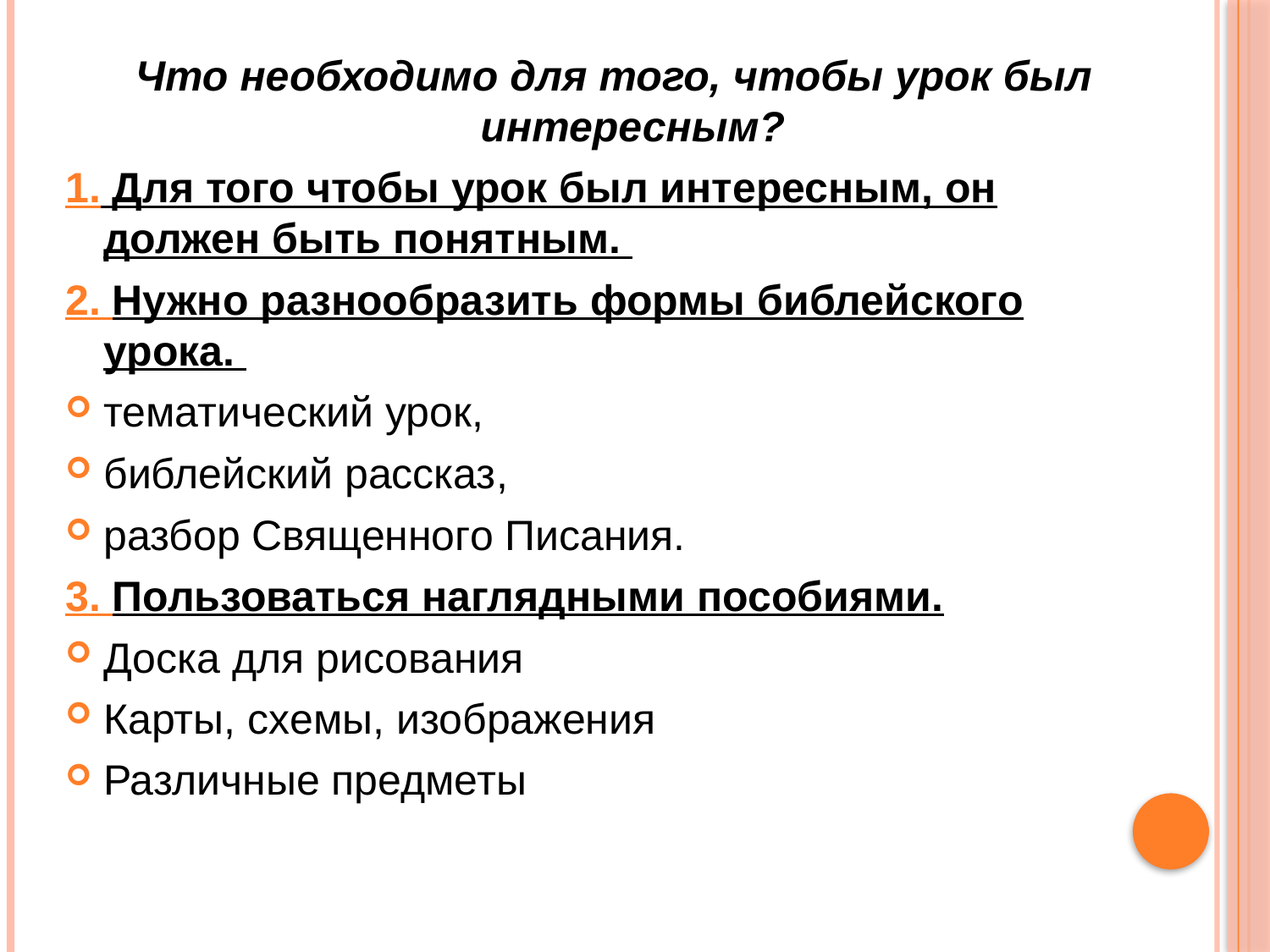

Что необходимо для того, чтобы урок был интересным?
1. Для того чтобы урок был интересным, он должен быть понятным.
2. Нужно разнообразить формы библейского урока.
тематический урок,
библейский рассказ,
разбор Священного Писания.
3. Пользоваться наглядными пособиями.
Доска для рисования
Карты, схемы, изображения
Различные предметы